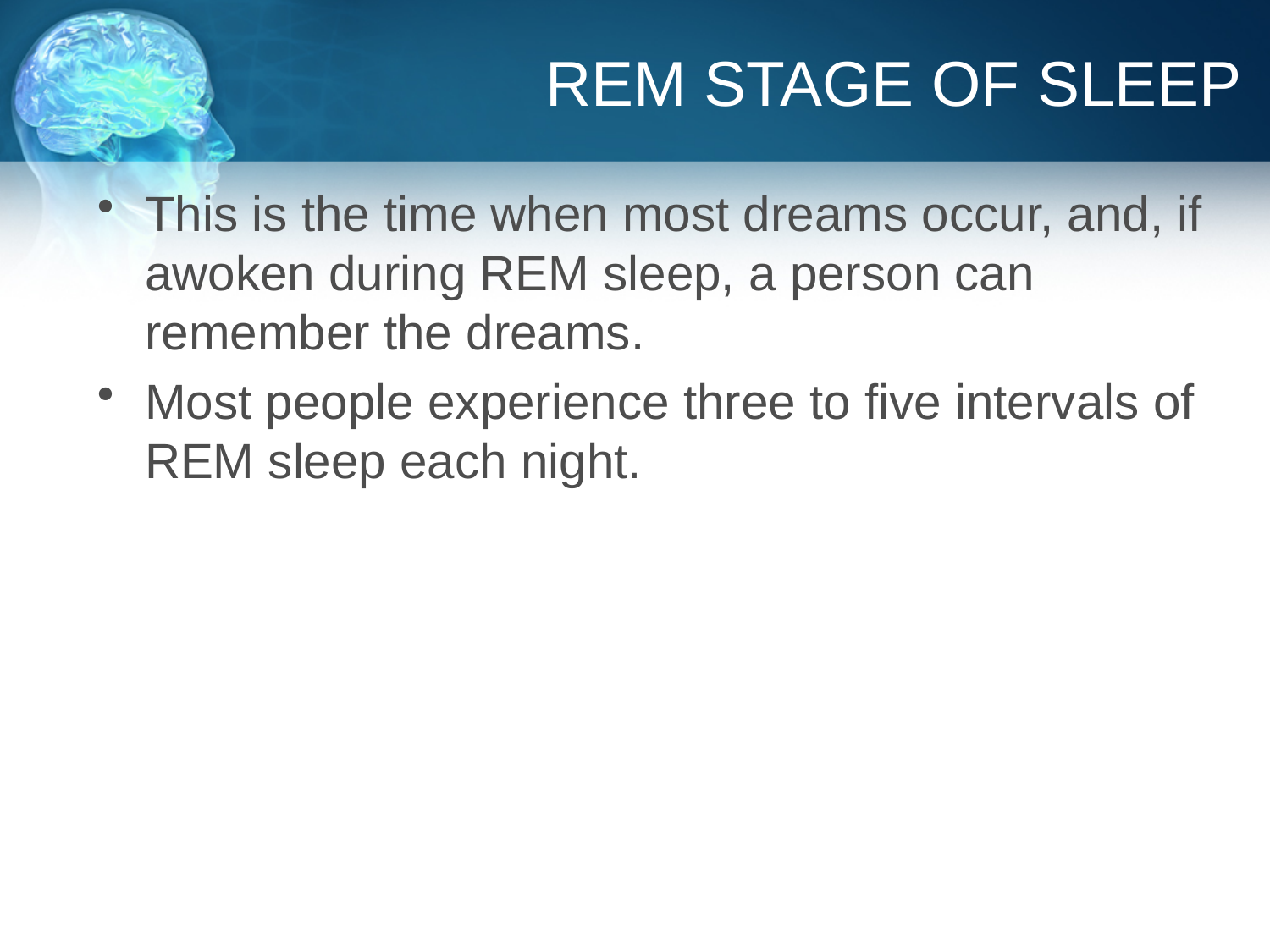

# REM STAGE OF SLEEP
This is the time when most dreams occur, and, if awoken during REM sleep, a person can remember the dreams.
Most people experience three to five intervals of REM sleep each night.